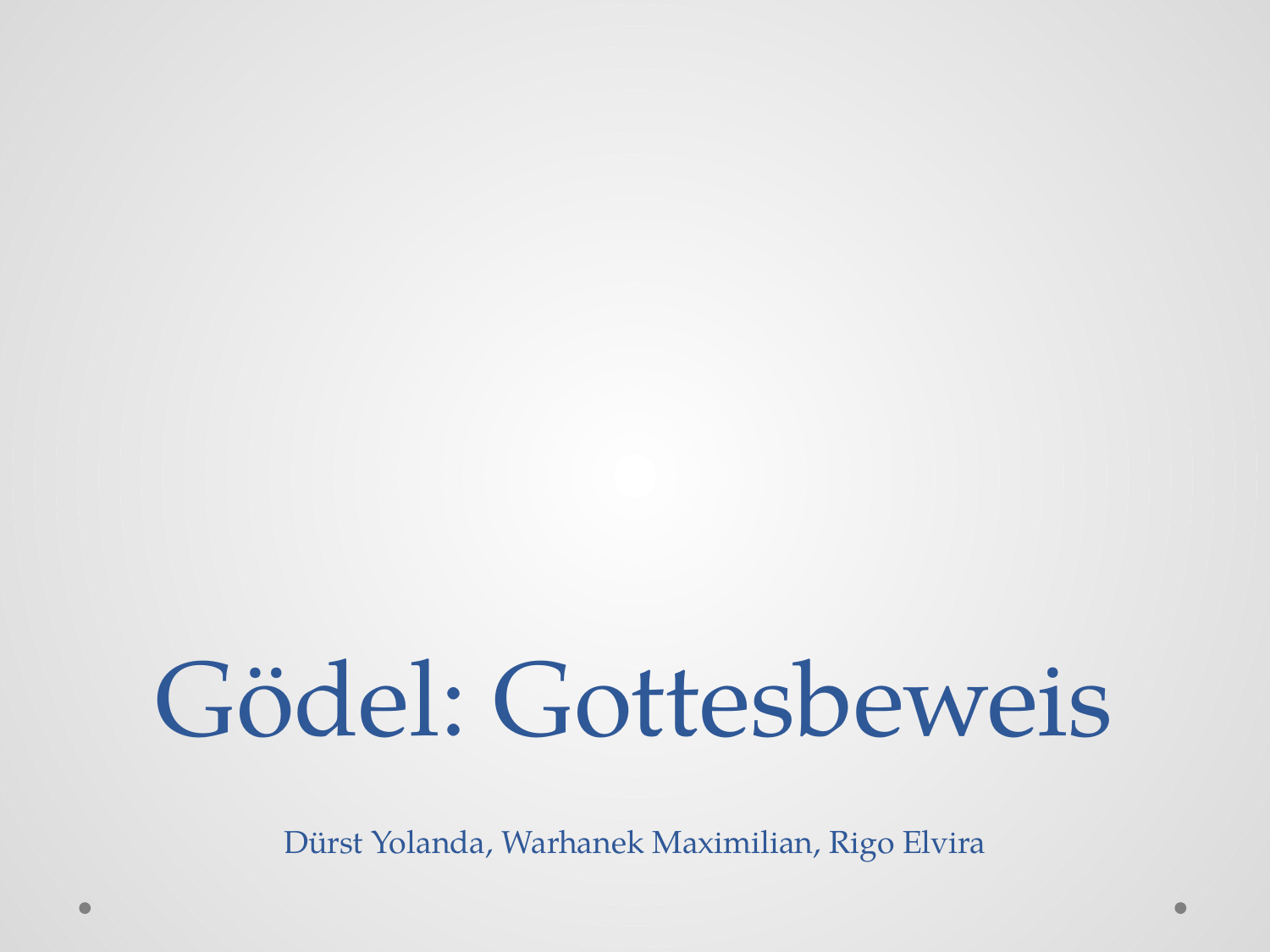

# Gödel: Gottesbeweis Dürst Yolanda, Warhanek Maximilian, Rigo Elvira